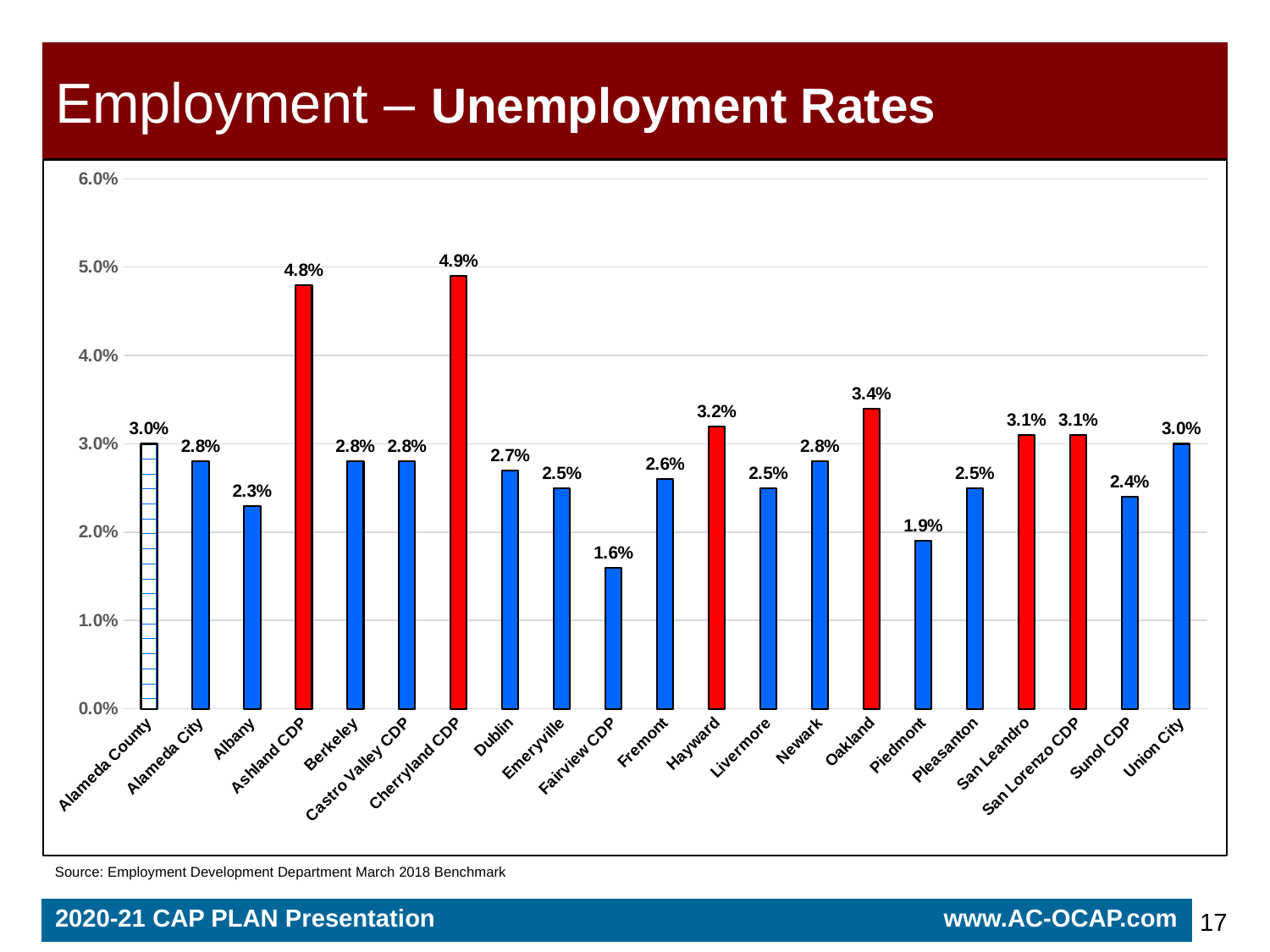

# Employment – Unemployment Rates

### Chart

| Category | Rate |
|---|---|
| Alameda County | 0.03 |
| Alameda City | 0.028 |
| Albany | 0.023 |
| Ashland CDP | 0.048 |
| Berkeley | 0.028 |
| Castro Valley CDP | 0.028 |
| Cherryland CDP | 0.049 |
| Dublin | 0.027 |
| Emeryville | 0.025 |
| Fairview CDP | 0.016 |
| Fremont | 0.026 |
| Hayward | 0.032 |
| Livermore | 0.025 |
| Newark | 0.028 |
| Oakland | 0.034 |
| Piedmont | 0.019 |
| Pleasanton | 0.025 |
| San Leandro | 0.031 |
| San Lorenzo CDP | 0.031 |
| Sunol CDP | 0.024 |
| Union City | 0.03 |
Source: Employment Development Department March 2018 Benchmark
2020-21 CAP PLAN Presentation                                                                         www.AC-OCAP.com
17